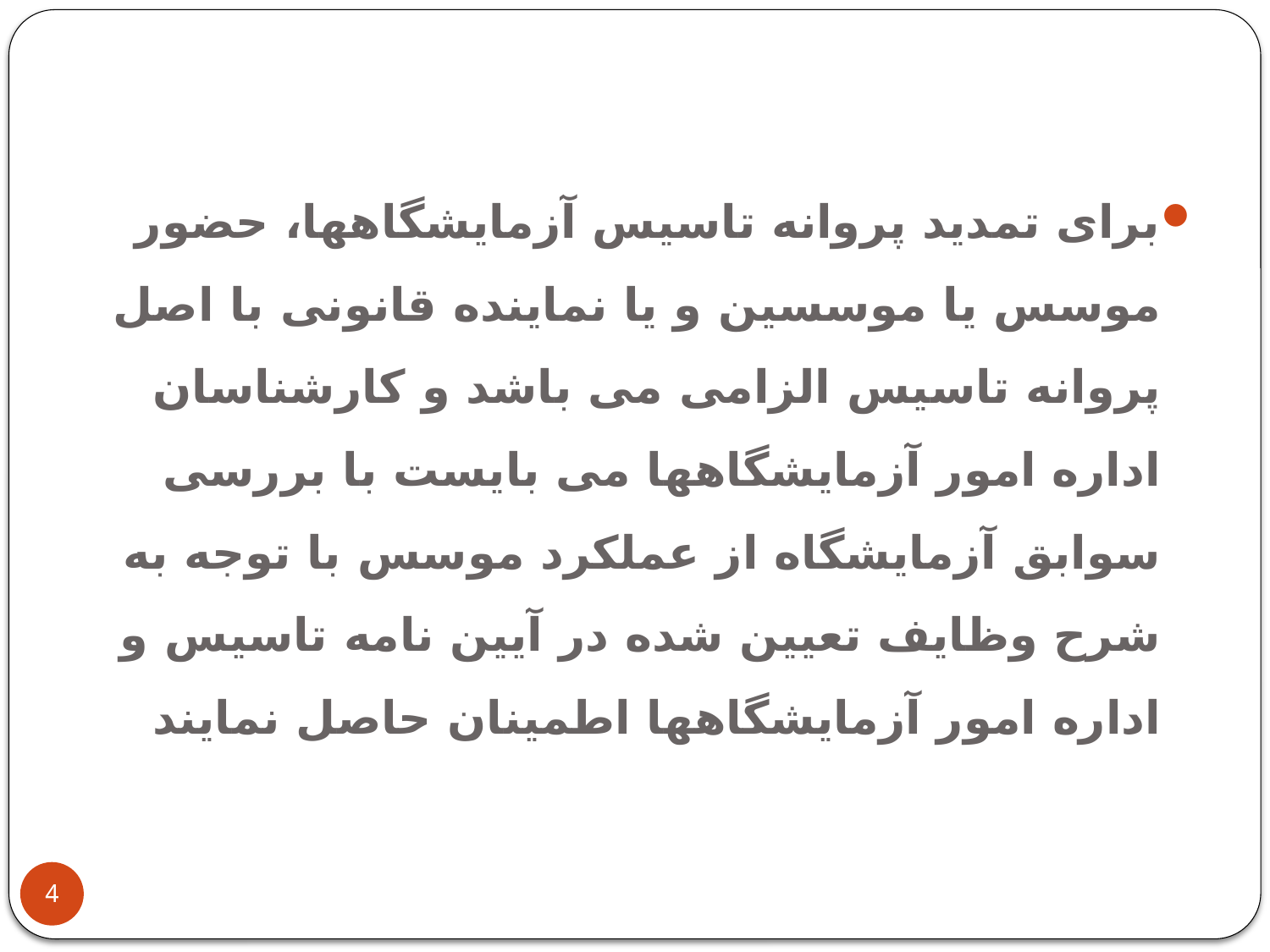

برای تمدید پروانه تاسیس آزمایشگاهها، حضور موسس یا موسسین و یا نماینده قانونی با اصل پروانه تاسیس الزامی می باشد و کارشناسان اداره امور آزمایشگاهها می بایست با بررسی سوابق آزمایشگاه از عملکرد موسس با توجه به شرح وظایف تعیین شده در آیین نامه تاسیس و اداره امور آزمایشگاهها اطمینان حاصل نمایند
4